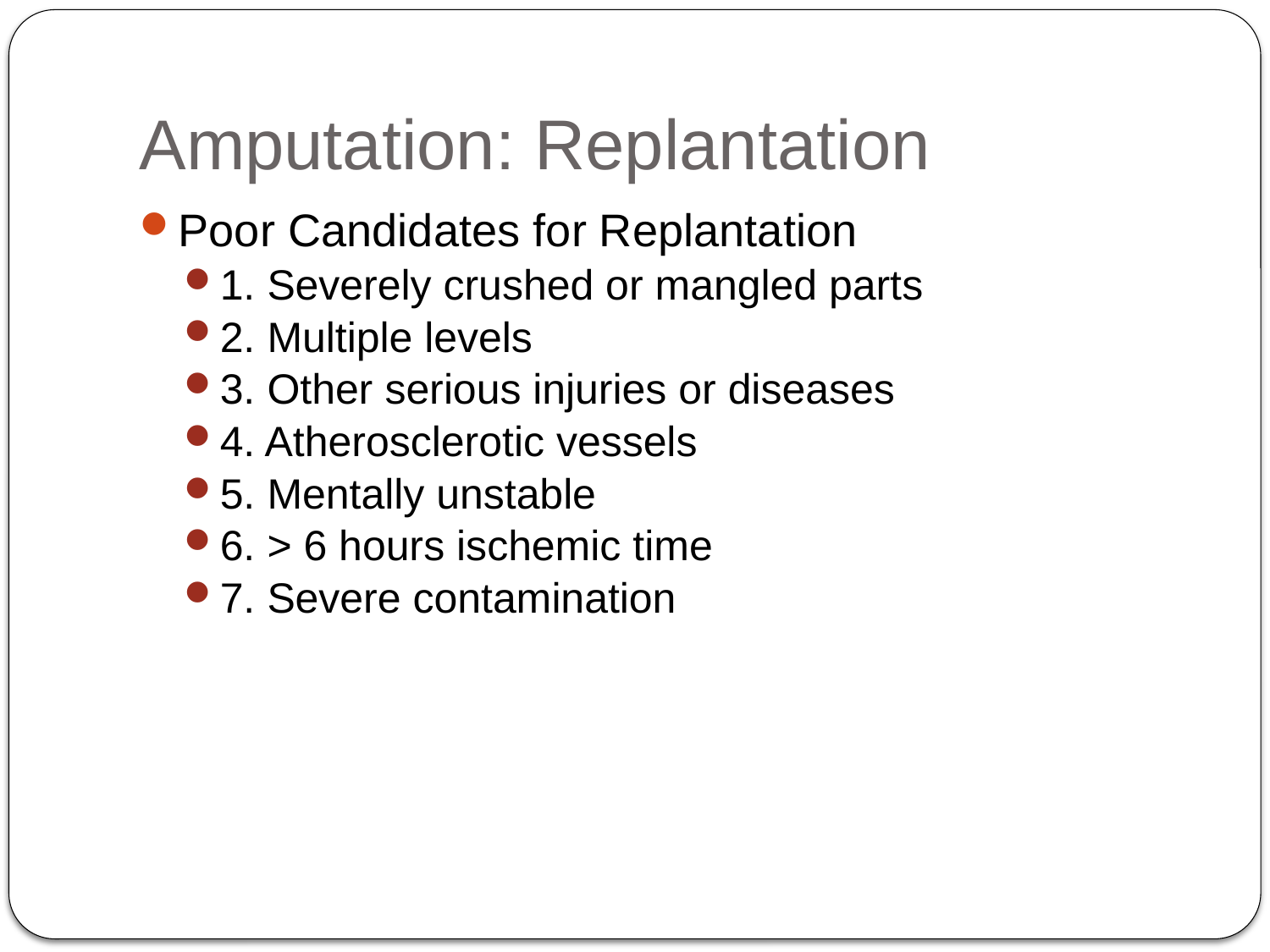

# Amputation: Replantation
Poor Candidates for Replantation
1. Severely crushed or mangled parts
2. Multiple levels
3. Other serious injuries or diseases
4. Atherosclerotic vessels
5. Mentally unstable
6. > 6 hours ischemic time
7. Severe contamination